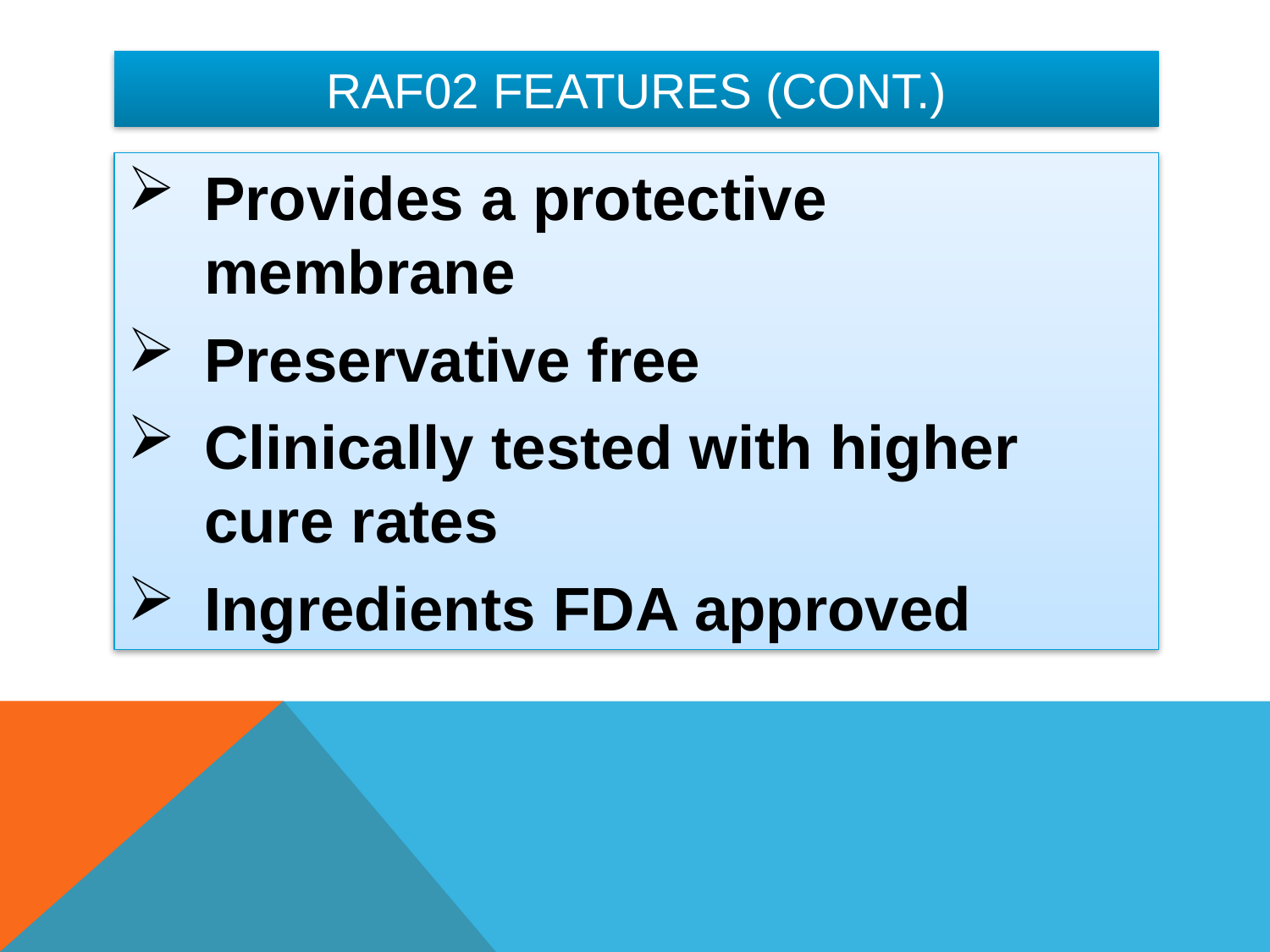

# Raf02 Features (cont.)
Provides a protective membrane
Preservative free
Clinically tested with higher cure rates
Ingredients FDA approved